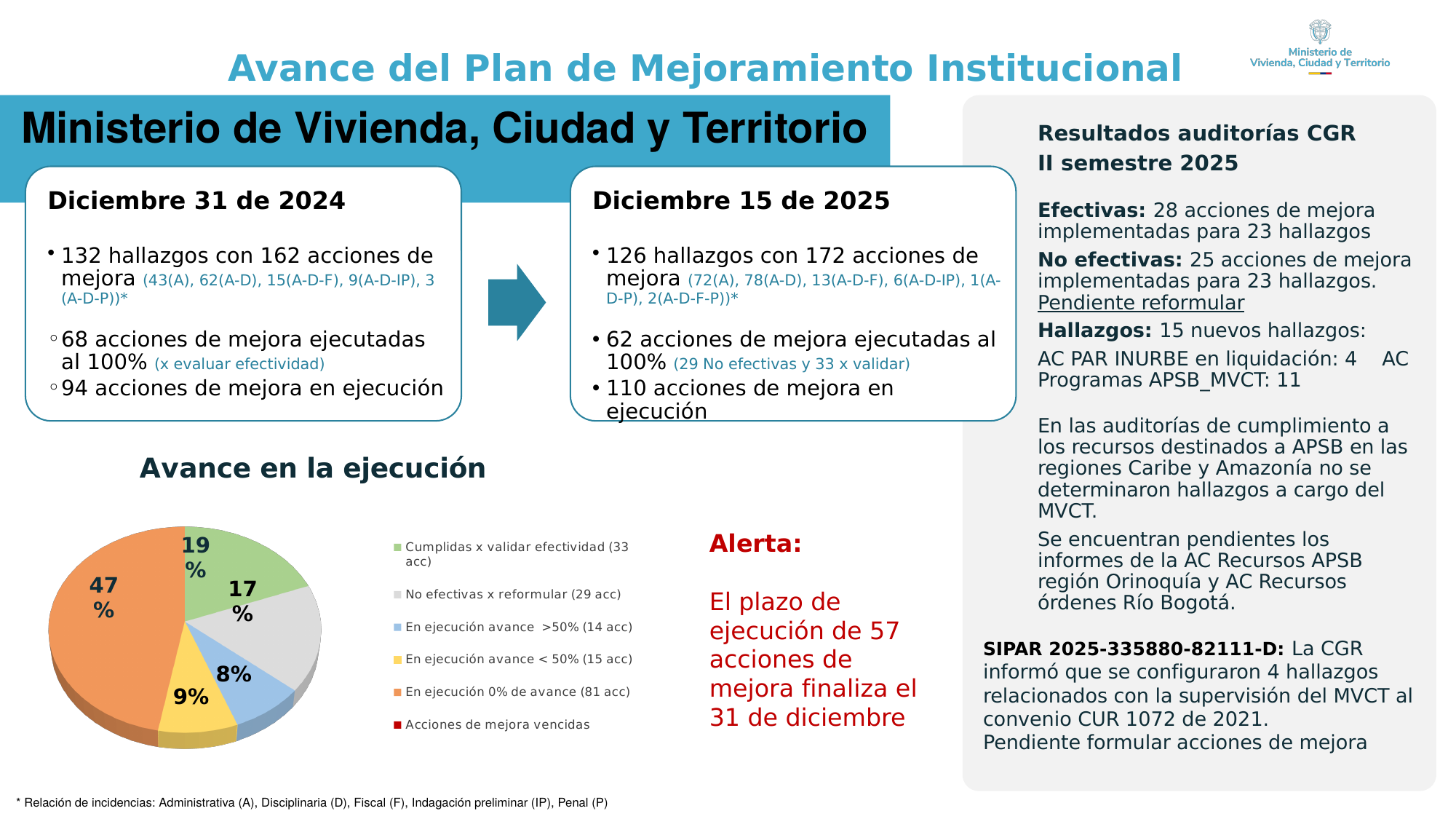

Avance del Plan de Mejoramiento Institucional
Ministerio de Vivienda, Ciudad y Territorio

Resultados auditorías CGR
II semestre 2025

Efectivas: 28 acciones de mejora implementadas para 23 hallazgos
No efectivas: 25 acciones de mejora implementadas para 23 hallazgos. Pendiente reformular
Hallazgos: 15 nuevos hallazgos:
AC PAR INURBE en liquidación: 4    AC Programas APSB_MVCT: 11

En las auditorías de cumplimiento a los recursos destinados a APSB en las regiones Caribe y Amazonía no se determinaron hallazgos a cargo del MVCT.
Se encuentran pendientes los informes de la AC Recursos APSB región Orinoquía y AC Recursos órdenes Río Bogotá.

SIPAR 2025-335880-82111-D: La CGR informó que se configuraron 4 hallazgos relacionados con la supervisión del MVCT al convenio CUR 1072 de 2021.
Pendiente formular acciones de mejora
Diciembre 31 de 2024

132 hallazgos con 162 acciones de mejora (43(A), 62(A-D), 15(A-D-F), 9(A-D-IP), 3 (A-D-P))*

68 acciones de mejora ejecutadas al 100% (x evaluar efectividad)
94 acciones de mejora en ejecución

Diciembre 15 de 2025

126 hallazgos con 172 acciones de mejora (72(A), 78(A-D), 13(A-D-F), 6(A-D-IP), 1(A-D-P), 2(A-D-F-P))*

62 acciones de mejora ejecutadas al 100% (29 No efectivas y 33 x validar)
110 acciones de mejora en ejecución

[unsupported chart]

Alerta:

El plazo de ejecución de 57 acciones de mejora finaliza el 31 de diciembre
* Relación de incidencias: Administrativa (A), Disciplinaria (D), Fiscal (F), Indagación preliminar (IP), Penal (P)